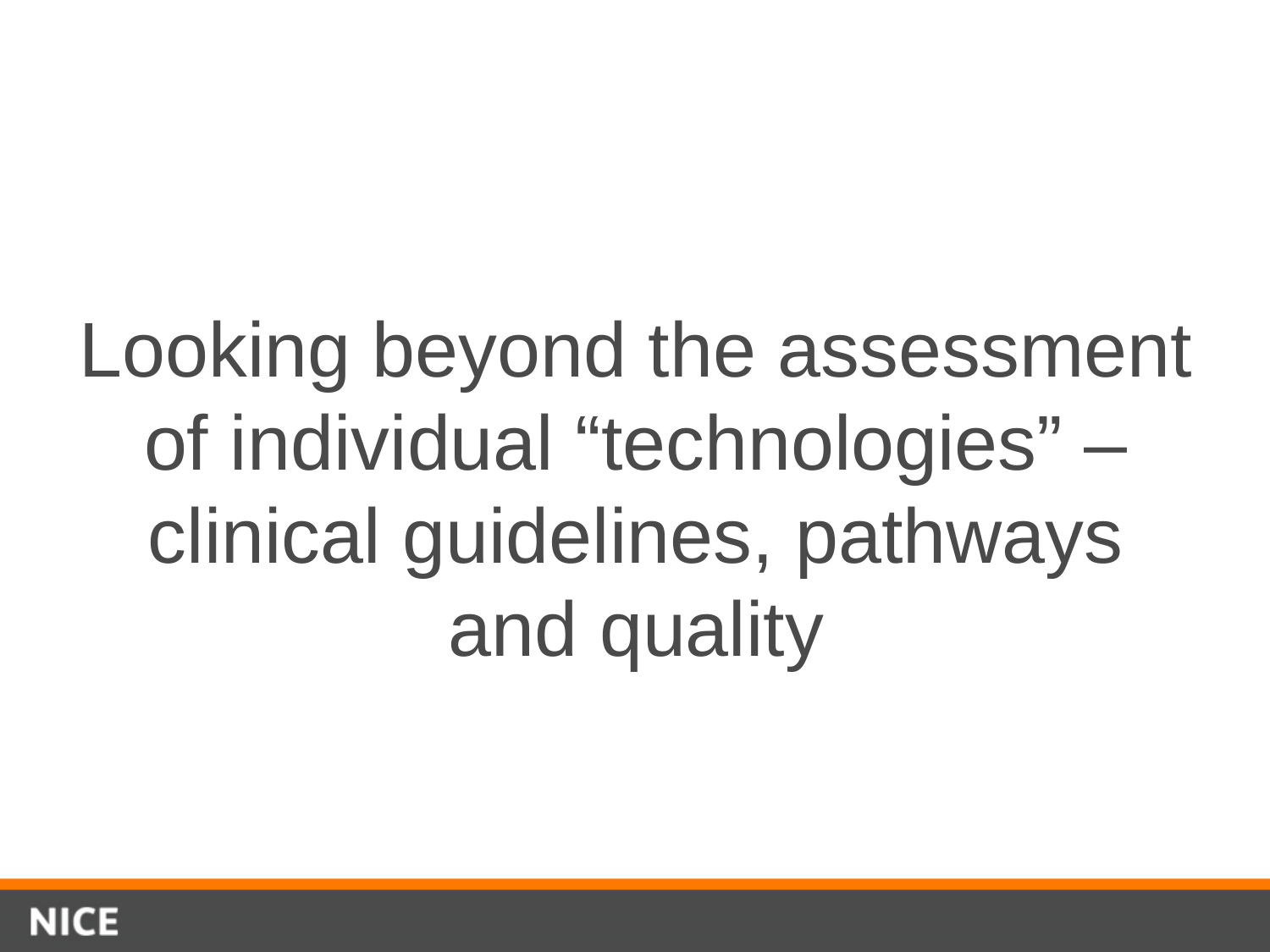

# Looking beyond the assessment of individual “technologies” – clinical guidelines, pathways and quality